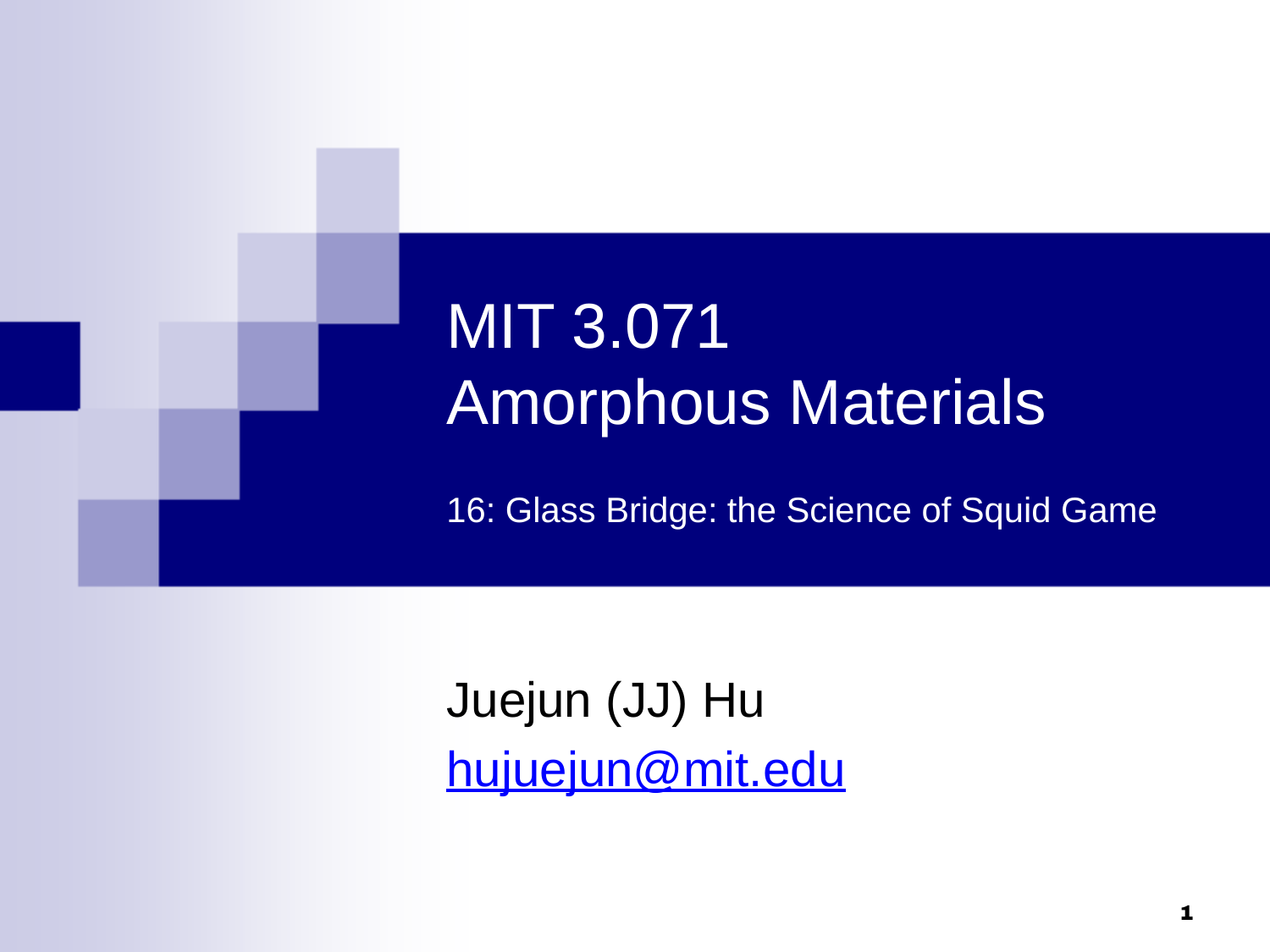

# MIT 3.071 Amorphous Materials 16: Glass Bridge: the Science of Squid Game

Juejun (JJ) Hu
hujuejun@mit.edu
1